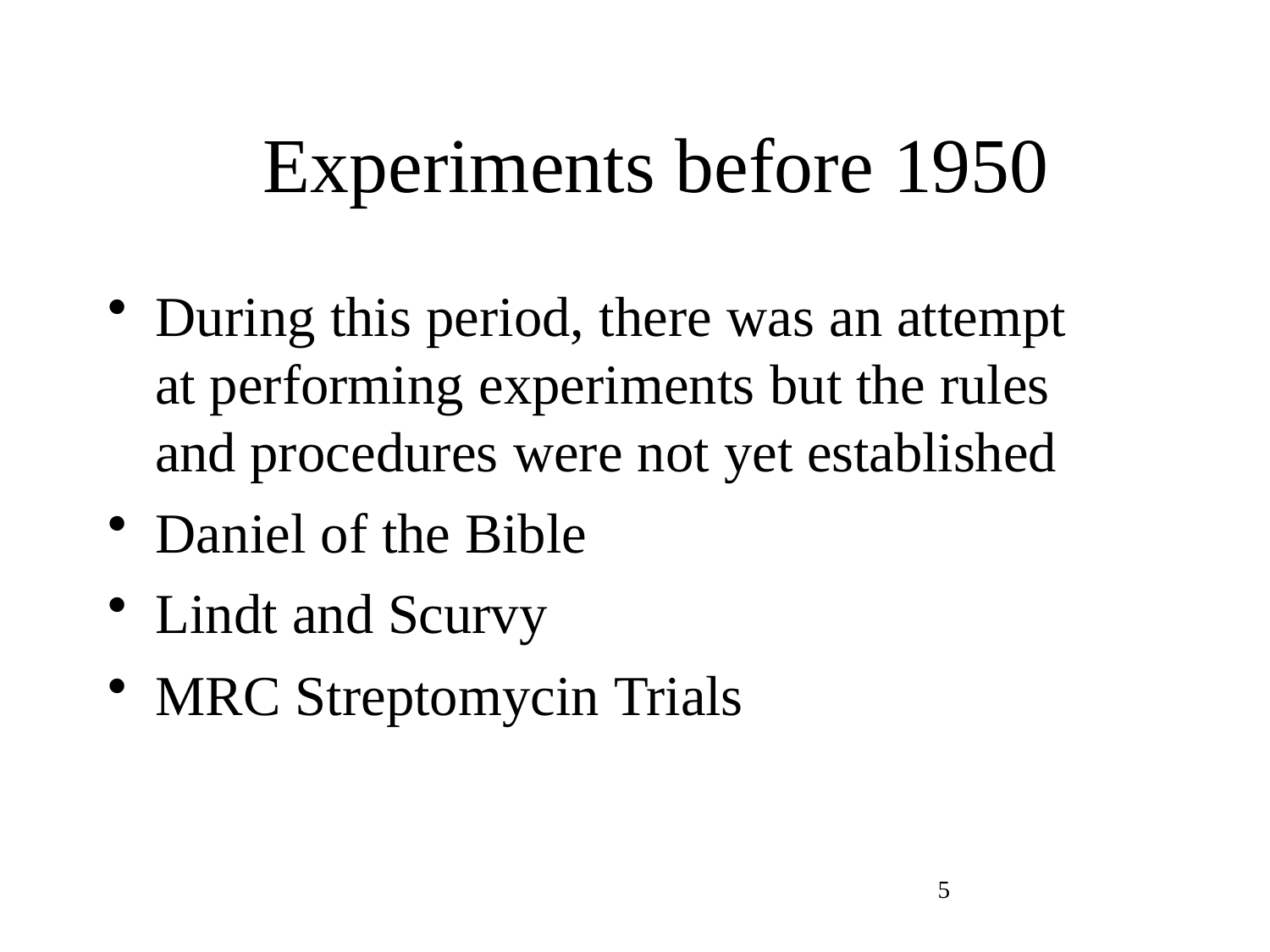

# Experiments before 1950
During this period, there was an attempt at performing experiments but the rules and procedures were not yet established
Daniel of the Bible
Lindt and Scurvy
MRC Streptomycin Trials
5